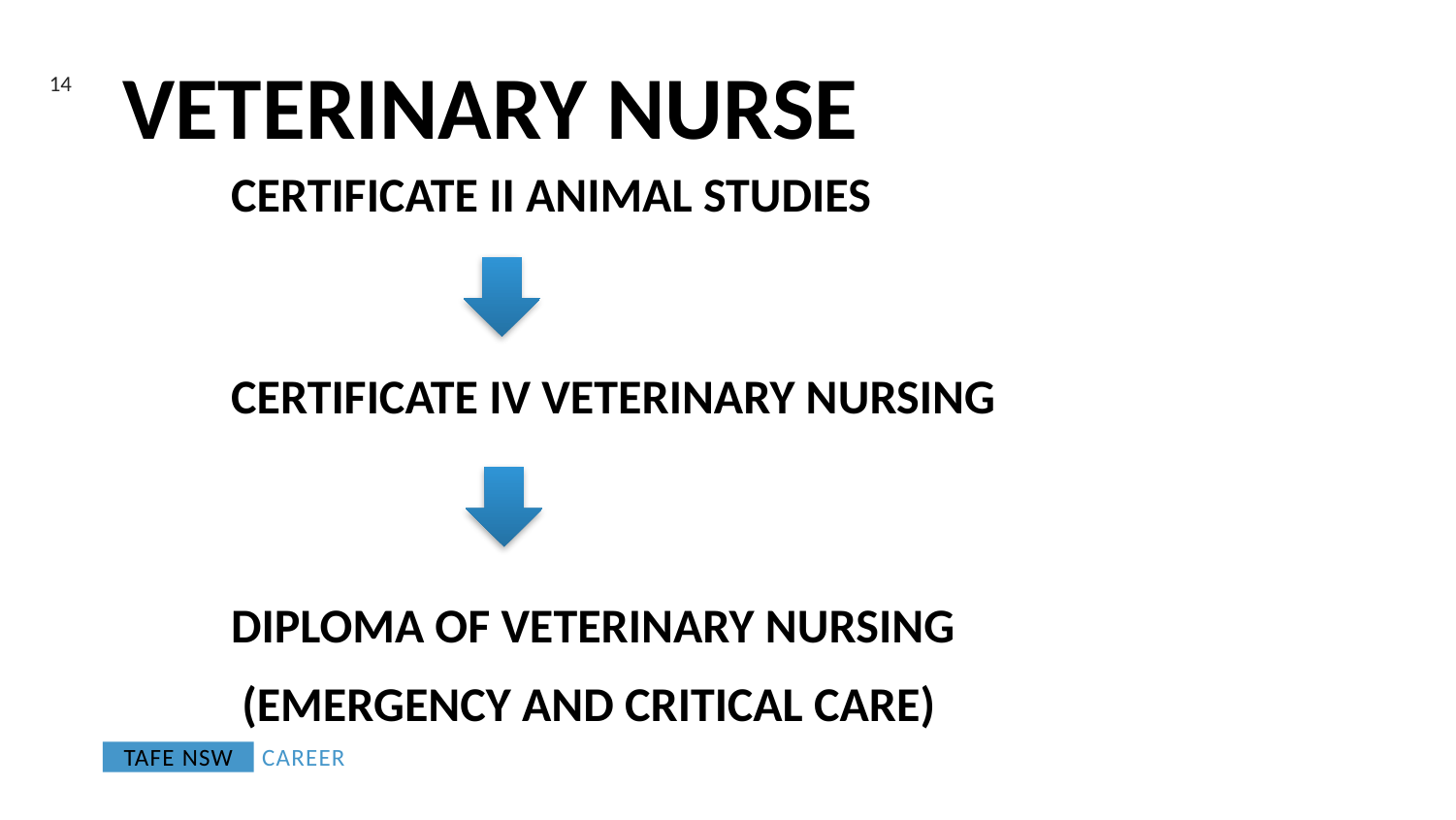

14
# Veterinary nurse
	Certificate II Animal Studies

	Certificate IV Veterinary nursing

	Diploma of veterinary nursing
	 (emergency And critical care)

career